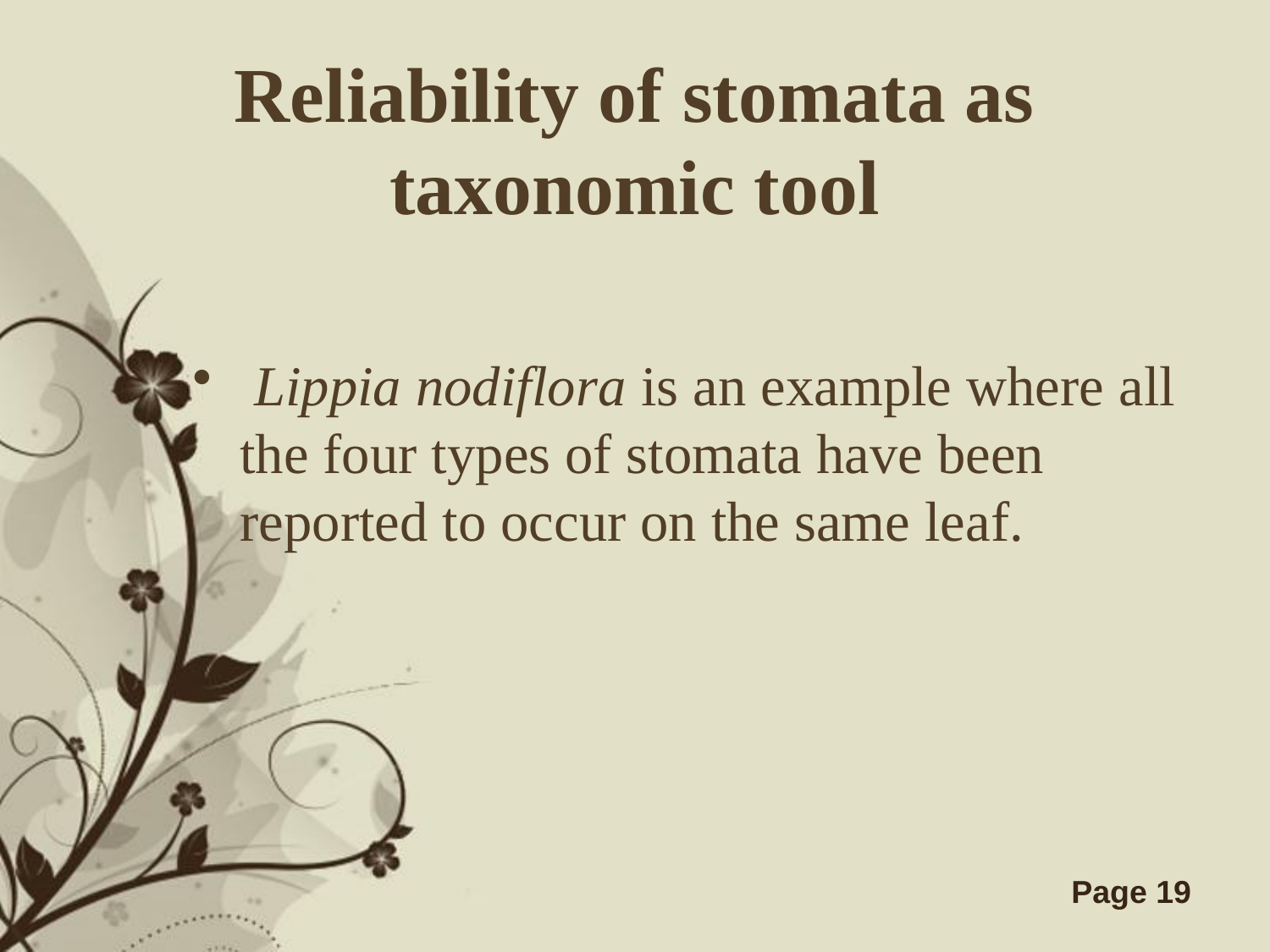

# Reliability of stomata as taxonomic tool

 Lippia nodiflora is an example where all the four types of stomata have been reported to occur on the same leaf.